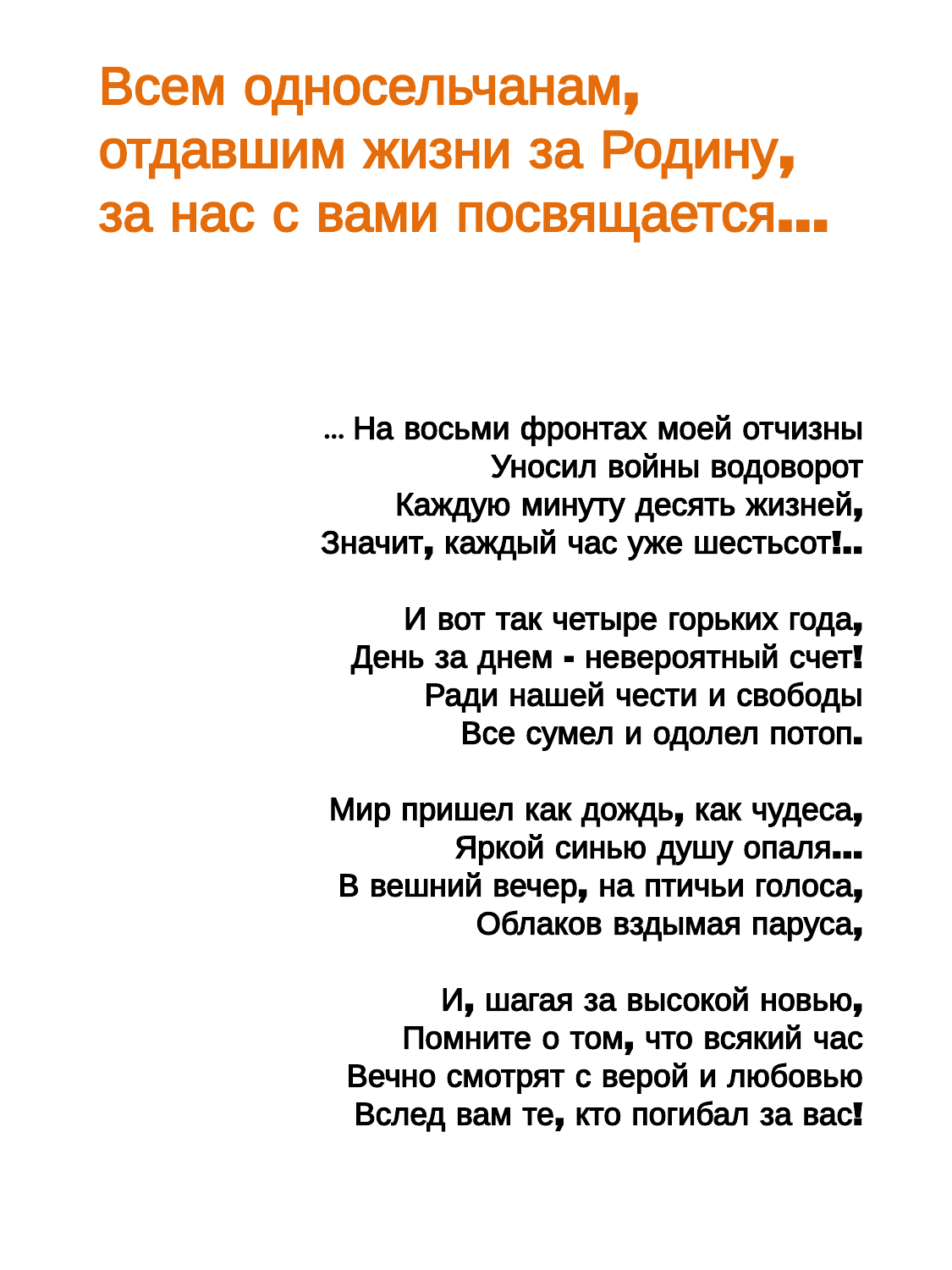

Всем односельчанам, отдавшим жизни за Родину, за нас с вами посвящается…

… На восьми фронтах моей отчизны
Уносил войны водоворот
Каждую минуту десять жизней,
Значит, каждый час уже шестьсот!..

И вот так четыре горьких года,
День за днем - невероятный счет!
Ради нашей чести и свободы
Все сумел и одолел потоп.

Мир пришел как дождь, как чудеса,
Яркой синью душу опаля...
В вешний вечер, на птичьи голоса,
Облаков вздымая паруса,

И, шагая за высокой новью,
Помните о том, что всякий час
Вечно смотрят с верой и любовью
Вслед вам те, кто погибал за вас!